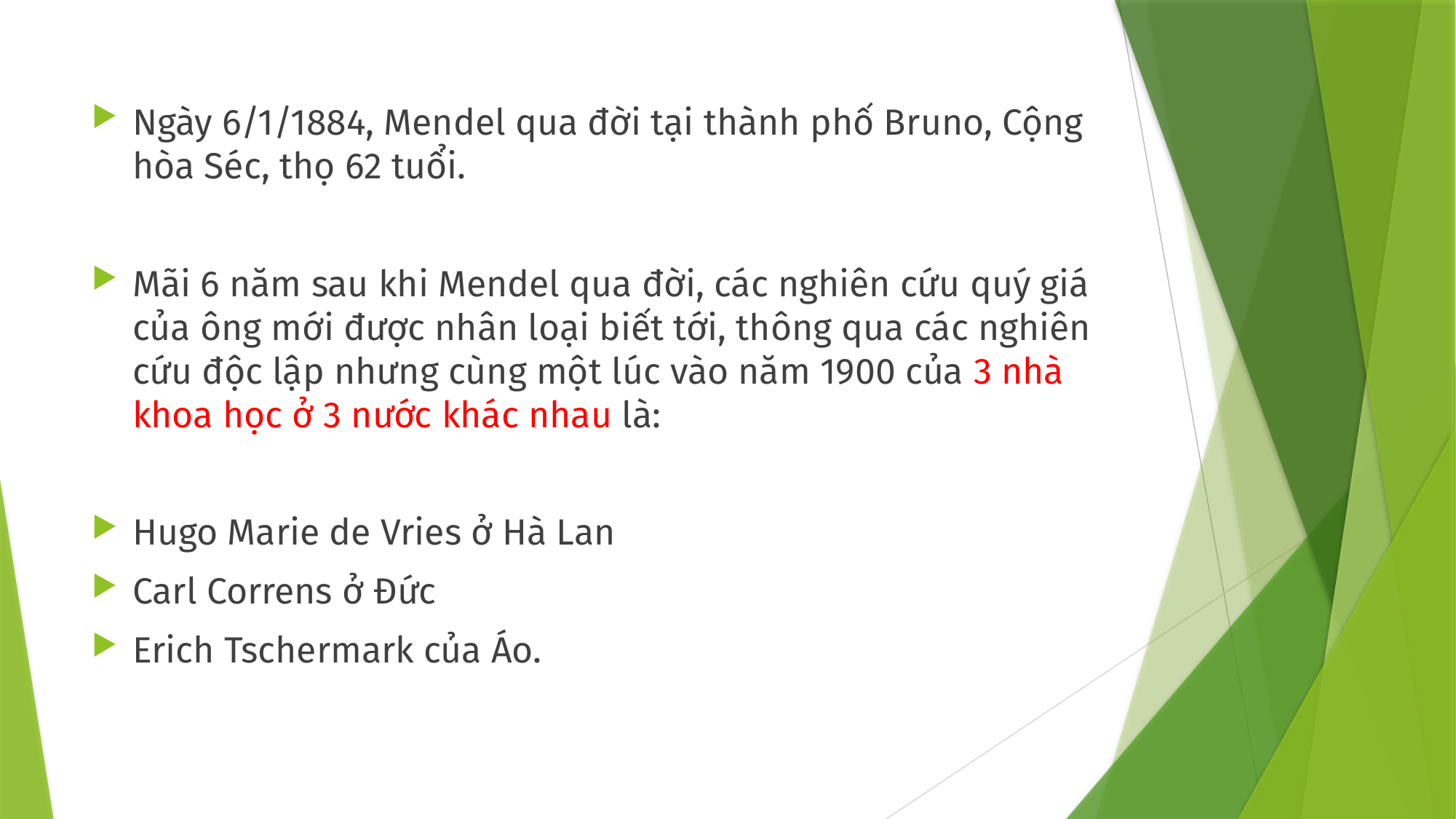

Ngày 6/1/1884, Mendel qua đời tại thành phố Bruno, Cộng hòa Séc, thọ 62 tuổi.

Mãi 6 năm sau khi Mendel qua đời, các nghiên cứu quý giá của ông mới được nhân loại biết tới, thông qua các nghiên cứu độc lập nhưng cùng một lúc vào năm 1900 của 3 nhà khoa học ở 3 nước khác nhau là:

Hugo Marie de Vries ở Hà Lan
Carl Correns ở Đức
Erich Tschermark của Áo.